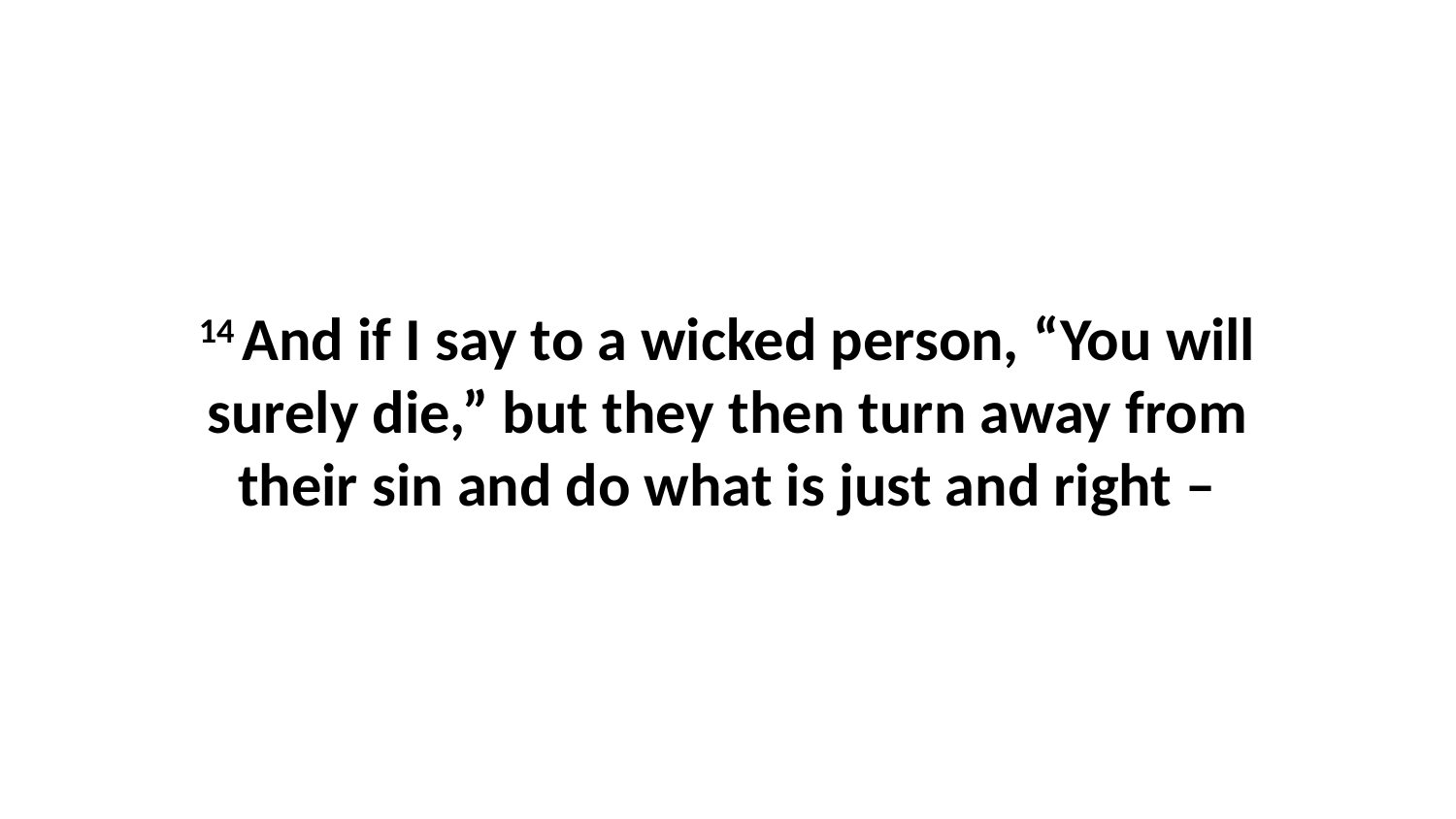

14 And if I say to a wicked person, “You will surely die,” but they then turn away from their sin and do what is just and right –